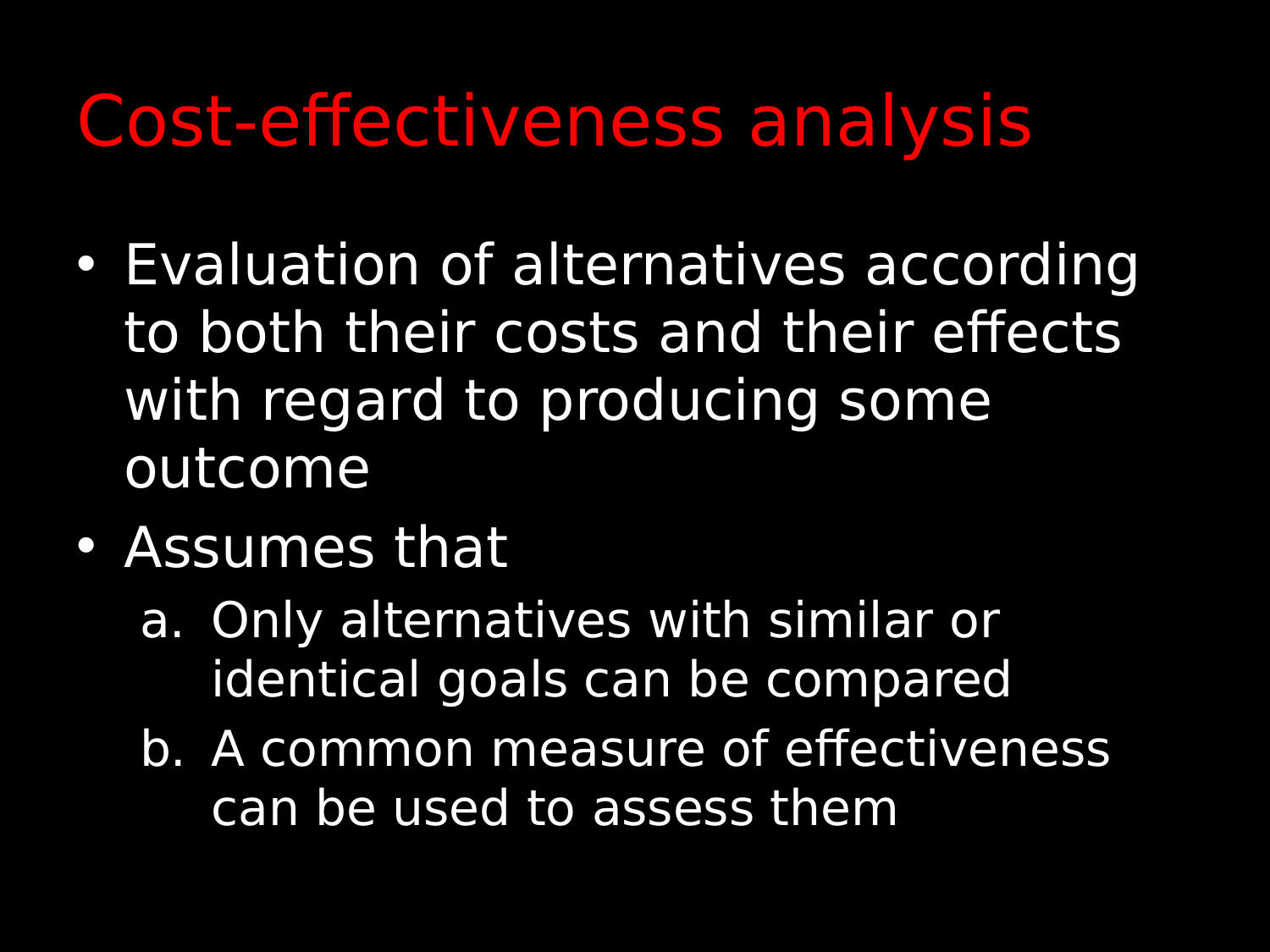

# Cost-effectiveness analysis
Evaluation of alternatives according to both their costs and their effects with regard to producing some outcome
Assumes that
Only alternatives with similar or identical goals can be compared
A common measure of effectiveness can be used to assess them